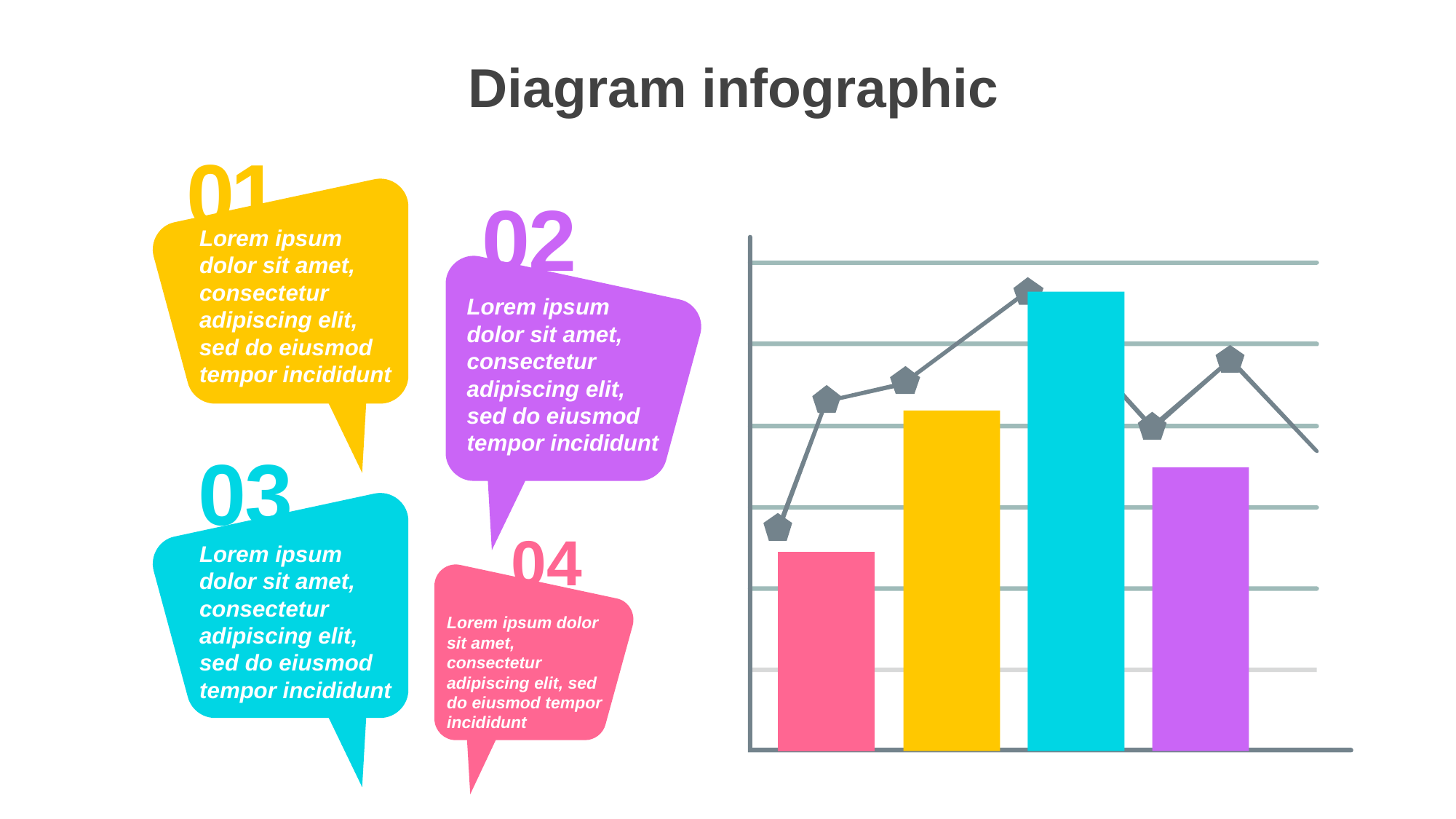

Diagram infographic
0
1

Lorem ipsum dolor sit amet, consectetur adipiscing elit, sed do eiusmod tempor incididunt
0
2

Lorem ipsum dolor sit amet, consectetur adipiscing elit, sed do eiusmod tempor incididunt

0
3

Lorem ipsum dolor sit amet, consectetur adipiscing elit, sed do eiusmod tempor incididunt

0
4

Lorem ipsum dolor sit amet, consectetur adipiscing elit, sed do eiusmod tempor incididunt